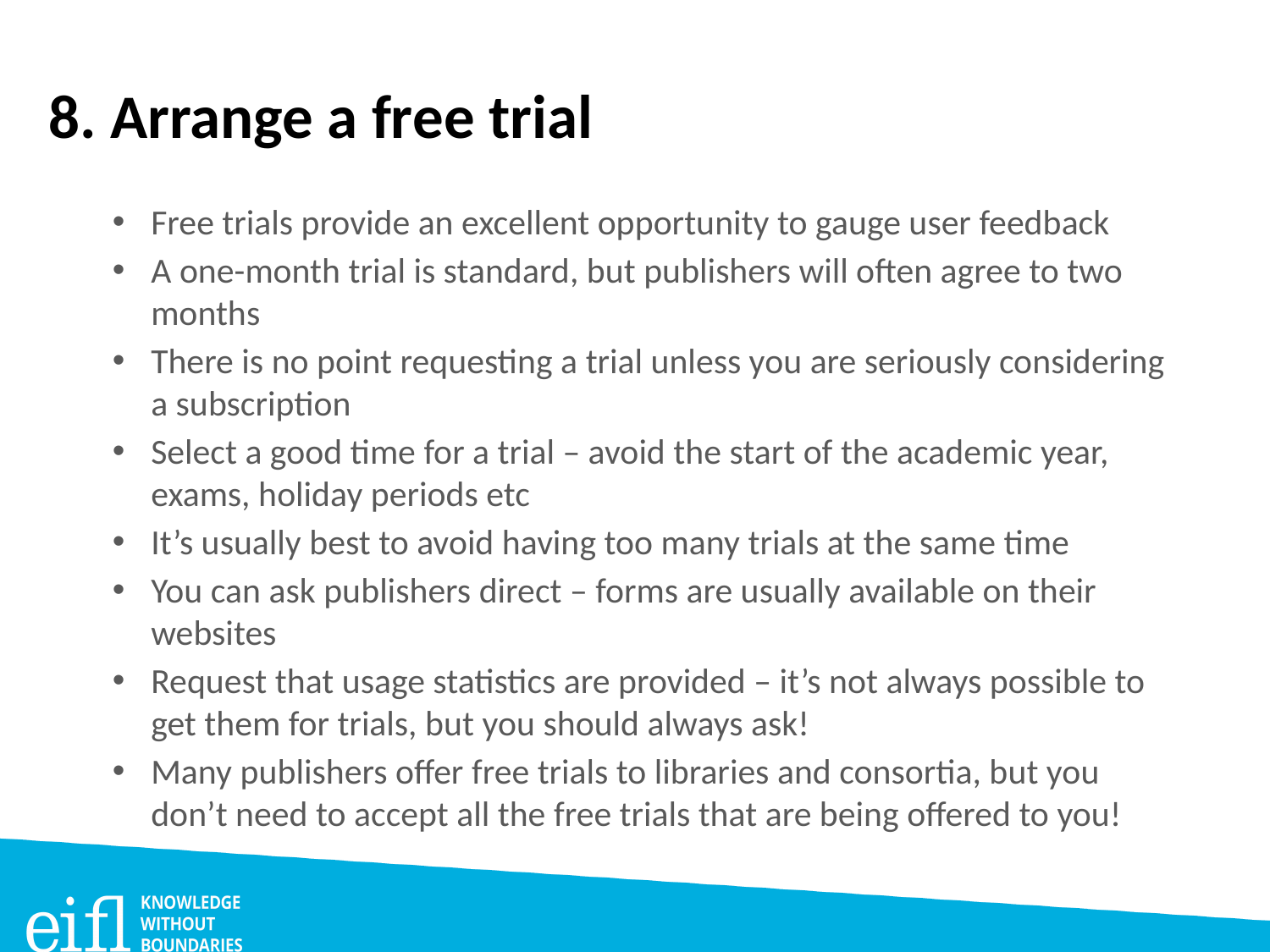

# 8. Arrange a free trial
Free trials provide an excellent opportunity to gauge user feedback
A one-month trial is standard, but publishers will often agree to two months
There is no point requesting a trial unless you are seriously considering a subscription
Select a good time for a trial – avoid the start of the academic year, exams, holiday periods etc
It’s usually best to avoid having too many trials at the same time
You can ask publishers direct – forms are usually available on their websites
Request that usage statistics are provided – it’s not always possible to get them for trials, but you should always ask!
Many publishers offer free trials to libraries and consortia, but you don’t need to accept all the free trials that are being offered to you!